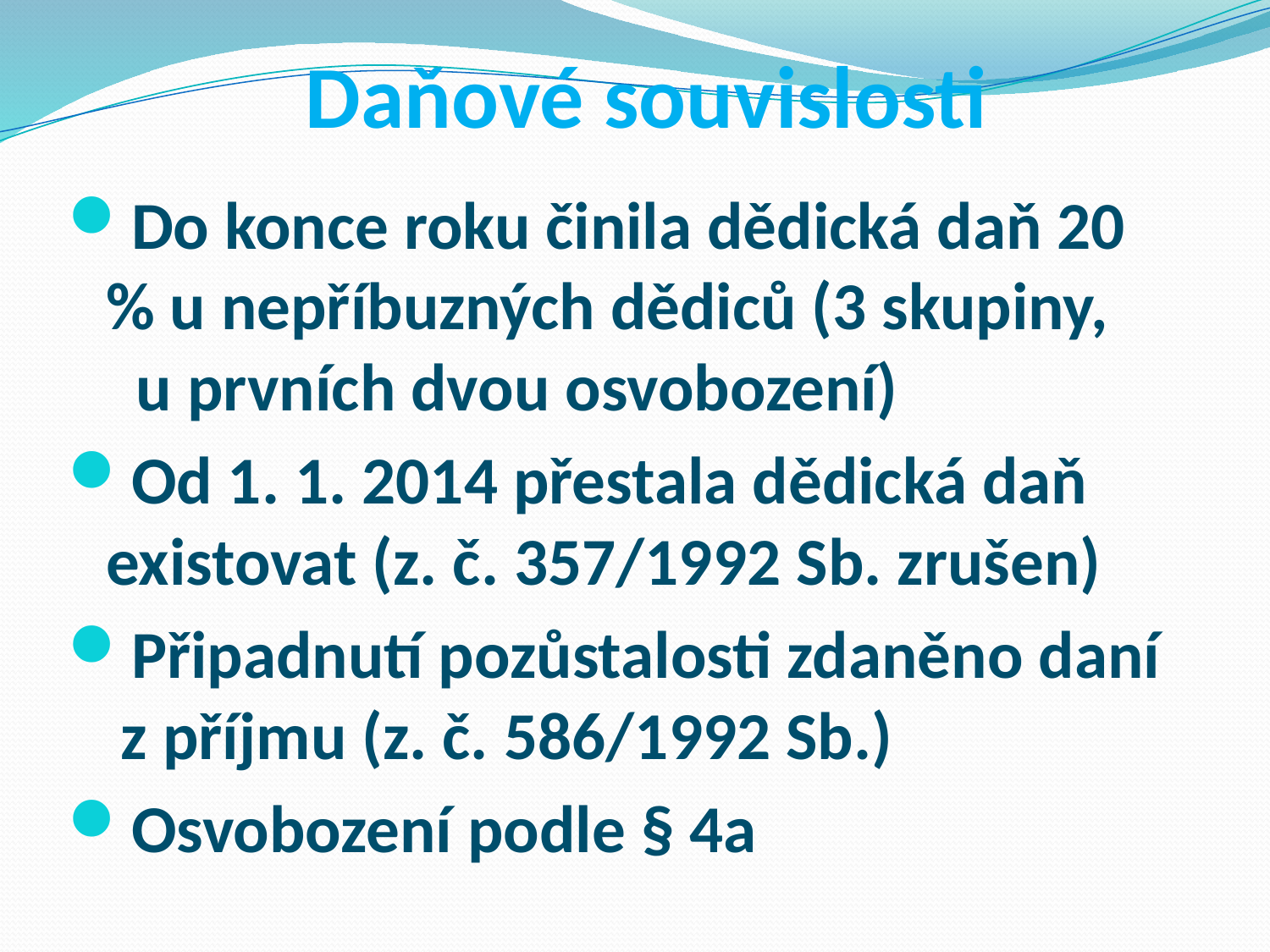

# Daňové souvislosti
Do konce roku činila dědická daň 20 % u nepříbuzných dědiců (3 skupiny,       u prvních dvou osvobození)
Od 1. 1. 2014 přestala dědická daň existovat (z. č. 357/1992 Sb. zrušen)
Připadnutí pozůstalosti zdaněno daní   z příjmu (z. č. 586/1992 Sb.)
Osvobození podle § 4a